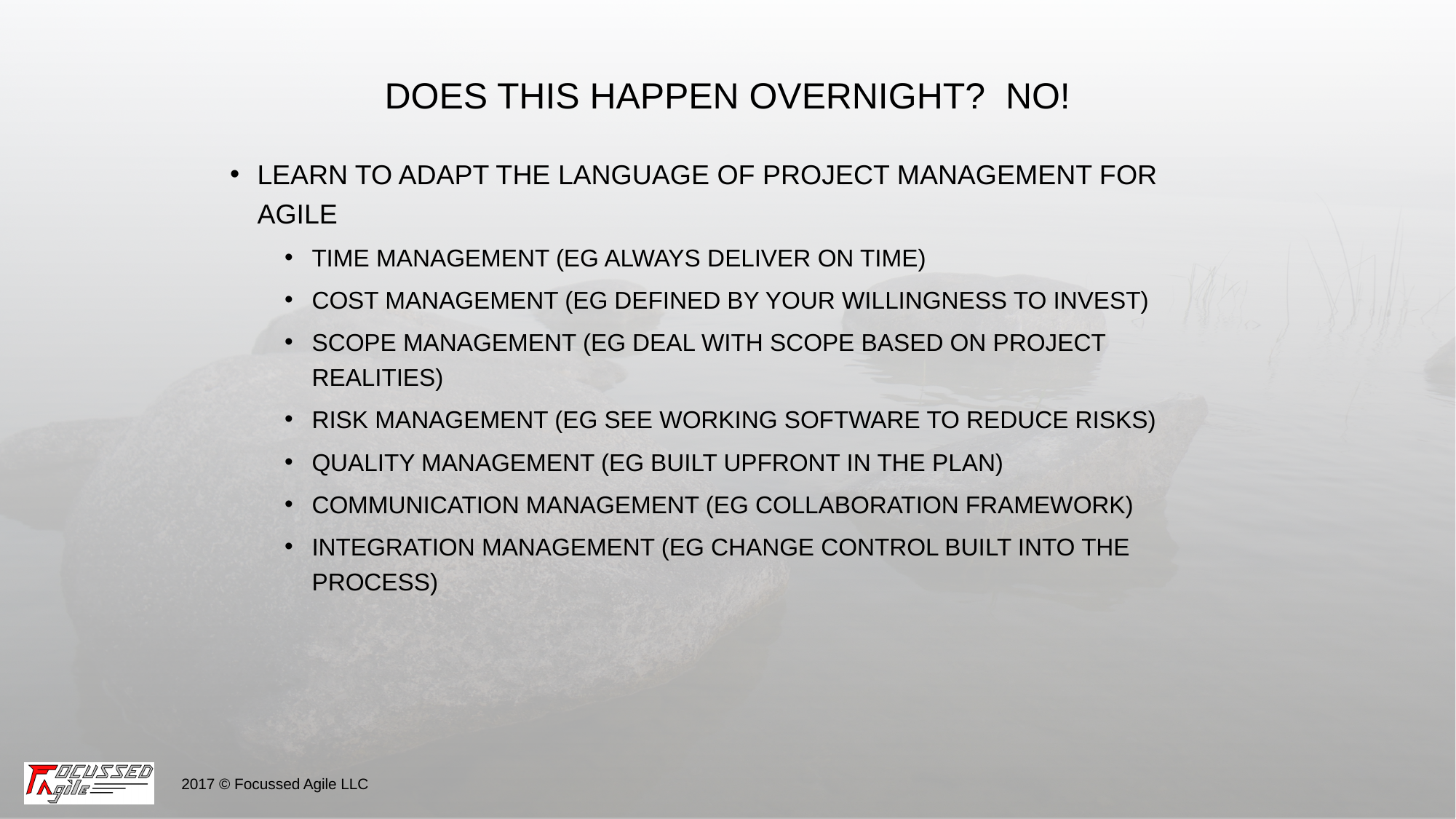

# Does this Happen Overnight?  No!
Learn to adapt the language of Project Management for agile
Time management (eg always deliver on time)
Cost management (eg defined by your willingness to invest)
Scope management (eg deal with scope based on project realities)
Risk management (eg see working software to reduce risks)
Quality management (eg built upfront in the plan)
Communication management (eg collaboration framework)
Integration management (eg change control built into the process)
2017 © Focussed Agile LLC
3/14/2017